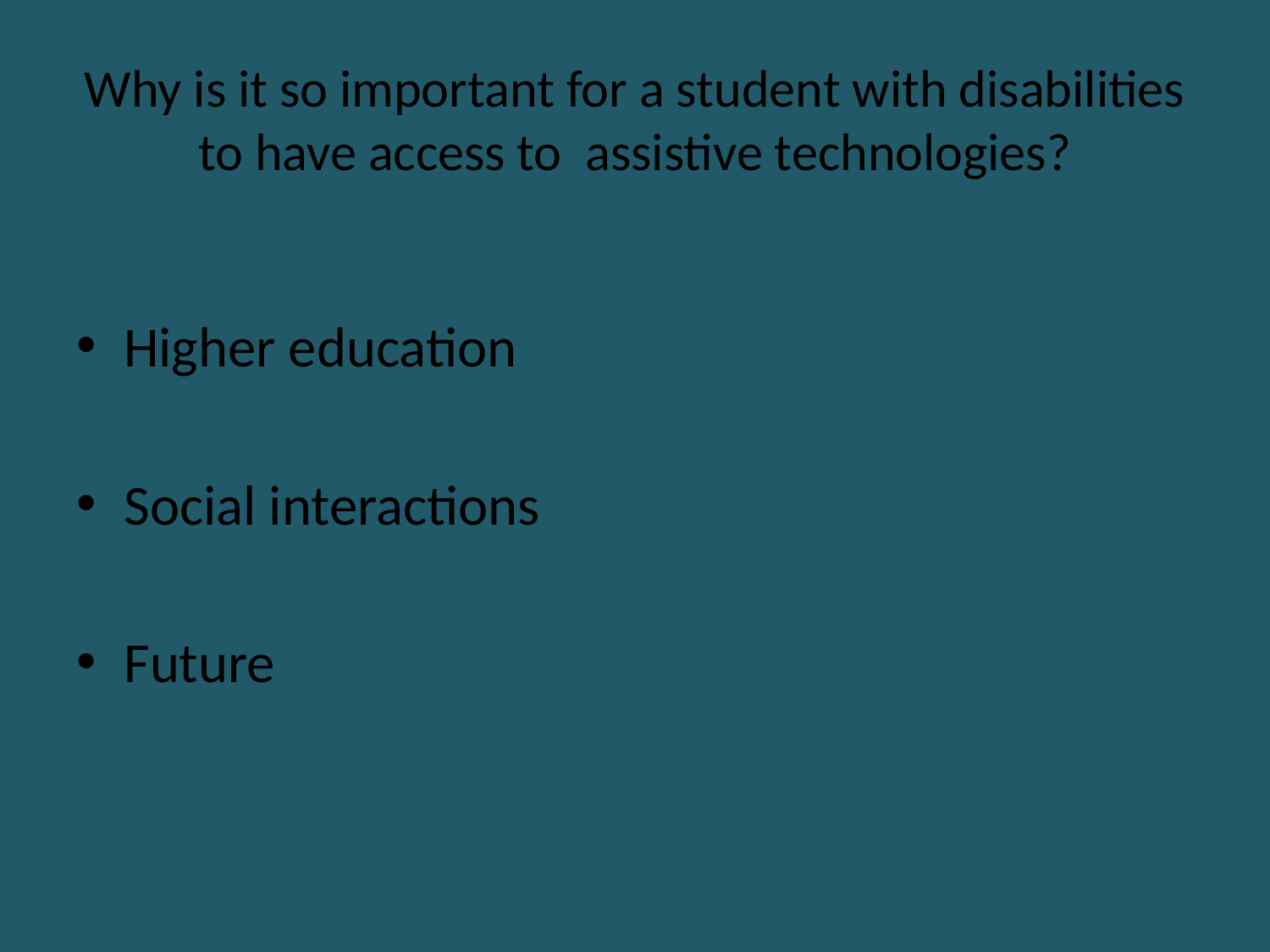

# Why is it so important for a student with disabilities to have access to  assistive technologies?
Higher education

Social interactions

Future